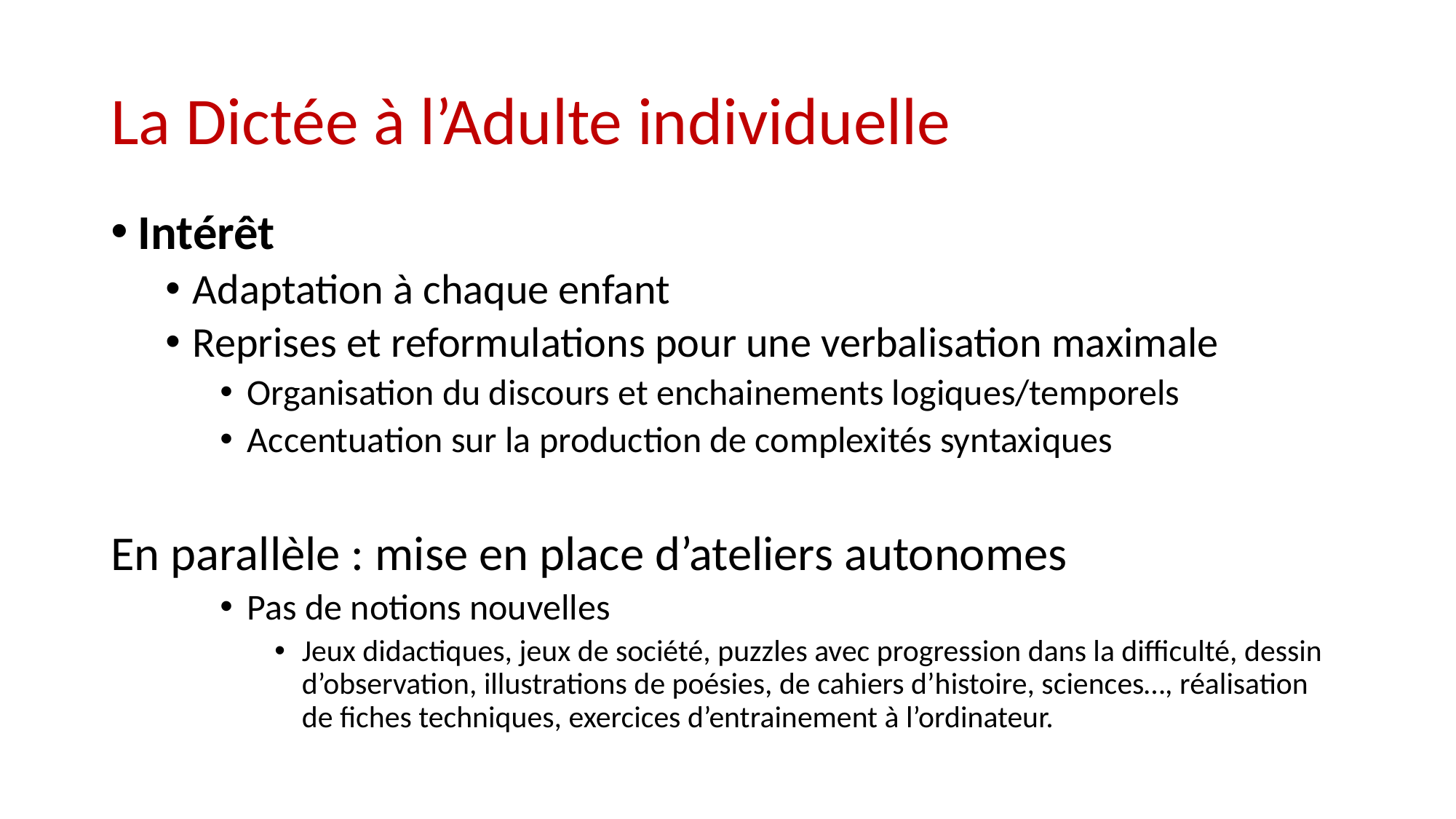

# La Dictée à l’Adulte individuelle
Intérêt
Adaptation à chaque enfant
Reprises et reformulations pour une verbalisation maximale
Organisation du discours et enchainements logiques/temporels
Accentuation sur la production de complexités syntaxiques

En parallèle : mise en place d’ateliers autonomes
Pas de notions nouvelles
Jeux didactiques, jeux de société, puzzles avec progression dans la difficulté, dessin d’observation, illustrations de poésies, de cahiers d’histoire, sciences…, réalisation de fiches techniques, exercices d’entrainement à l’ordinateur.